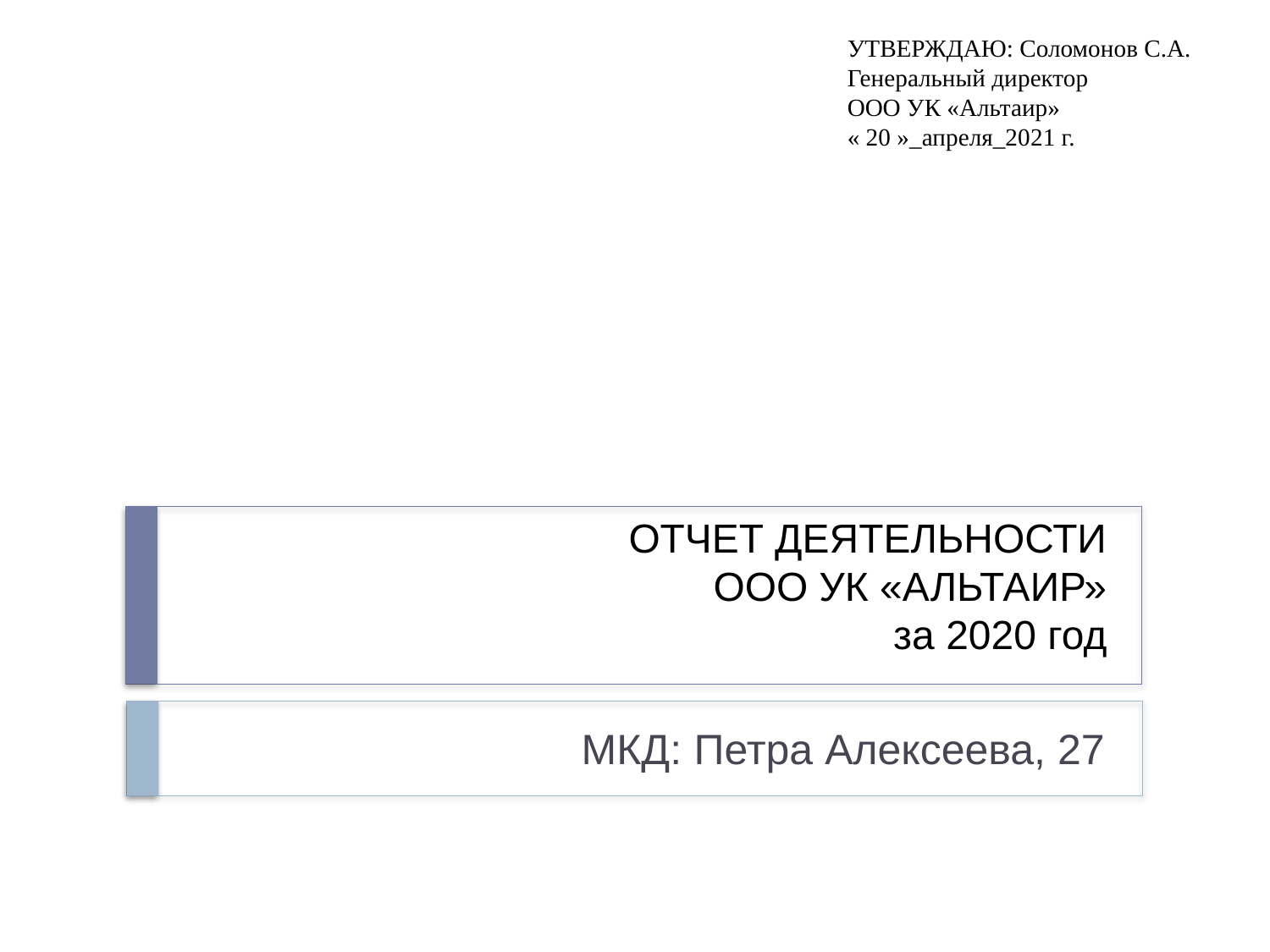

УТВЕРЖДАЮ: Соломонов С.А.
Генеральный директор
ООО УК «Альтаир»
« 20 »_апреля_2021 г.
# ОТЧЕТ ДЕЯТЕЛЬНОСТИ ООО УК «АЛЬТАИР» за 2020 год
МКД: Петра Алексеева, 27